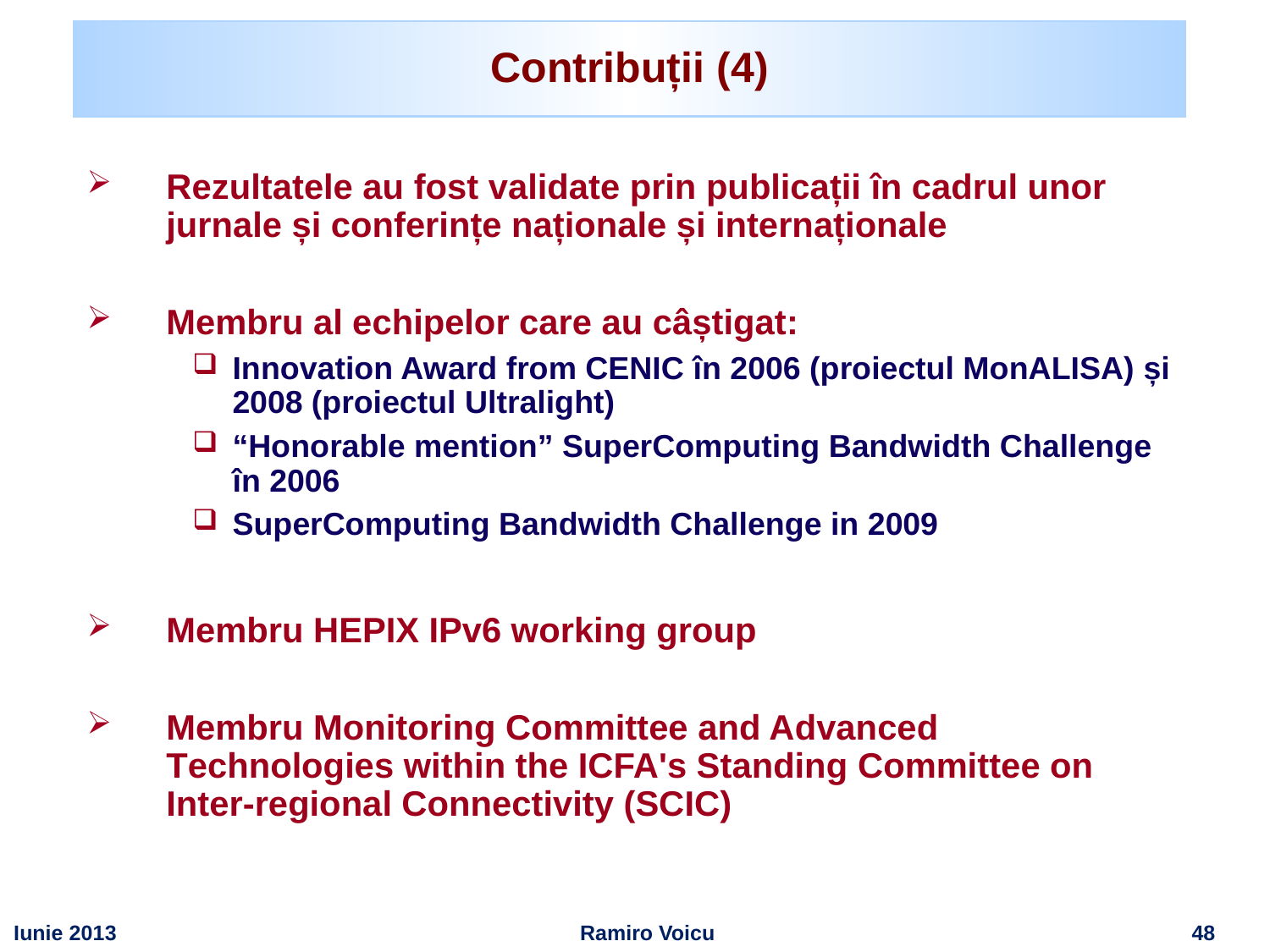

# Contribuții (4)

Rezultatele au fost validate prin publicații în cadrul unor jurnale și conferințe naționale și internaționale

Membru al echipelor care au câștigat:
Innovation Award from CENIC în 2006 (proiectul MonALISA) și 2008 (proiectul Ultralight)
“Honorable mention” SuperComputing Bandwidth Challenge  în 2006
SuperComputing Bandwidth Challenge in 2009

Membru HEPIX IPv6 working group

Membru Monitoring Committee and Advanced Technologies within the ICFA's Standing Committee on Inter‐regional Connectivity (SCIC)